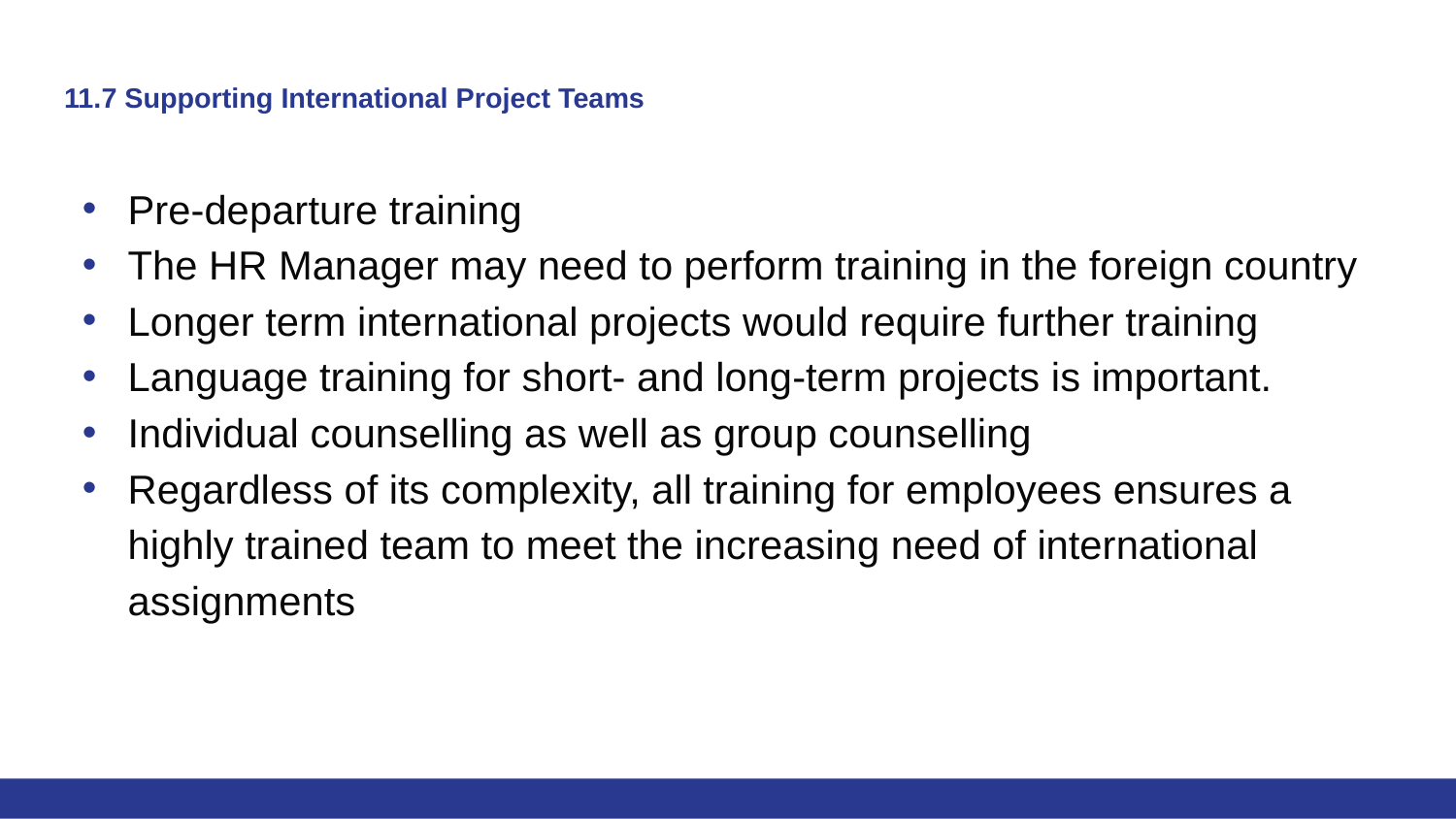

# 11.7 Supporting International Project Teams
Pre-departure training
The HR Manager may need to perform training in the foreign country
Longer term international projects would require further training
Language training for short- and long-term projects is important.
Individual counselling as well as group counselling
Regardless of its complexity, all training for employees ensures a highly trained team to meet the increasing need of international assignments